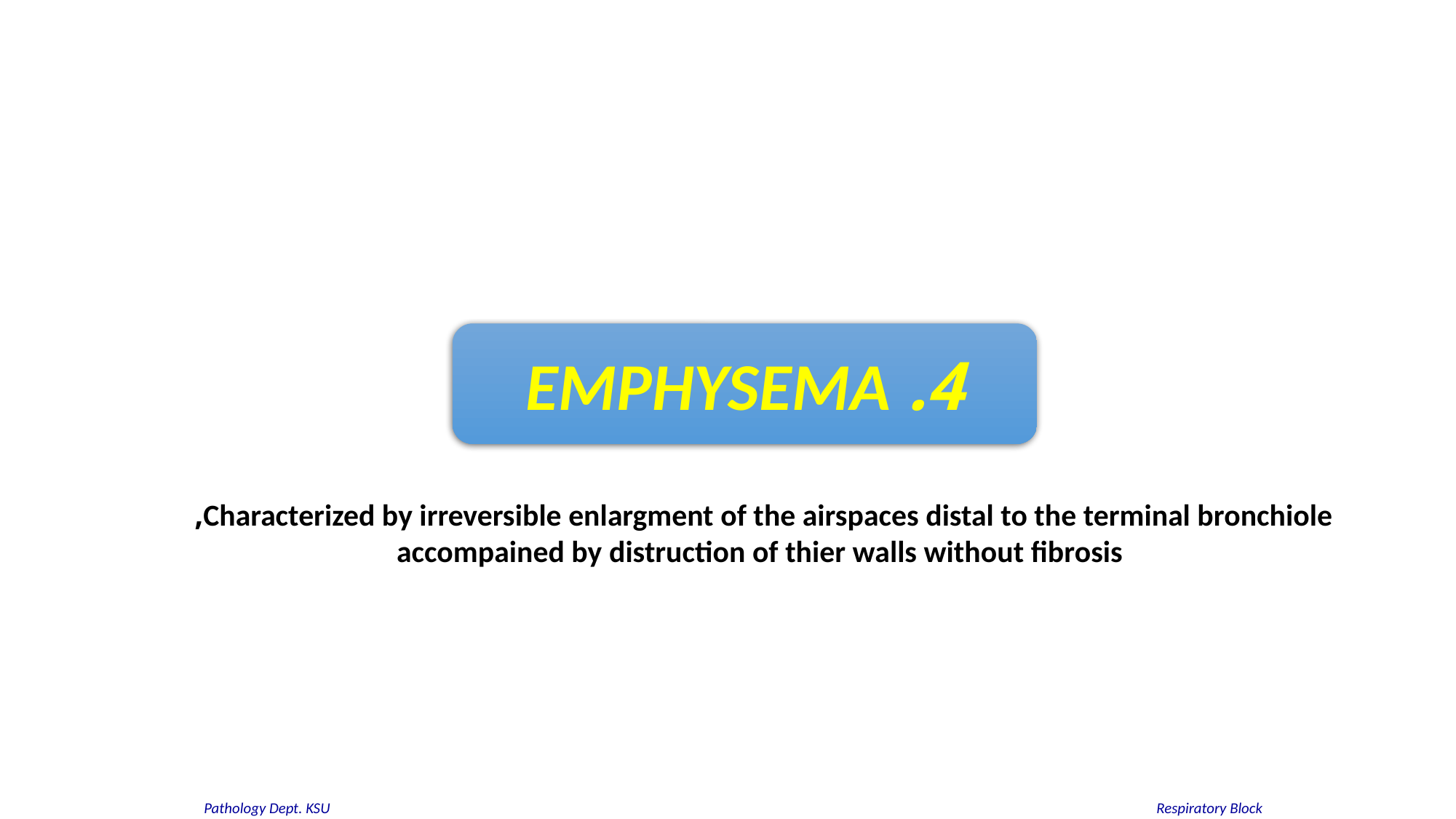

4. EMPHYSEMA
#
Characterized by irreversible enlargment of the airspaces distal to the terminal bronchiole,
accompained by distruction of thier walls without fibrosis
Respiratory Block
Pathology Dept. KSU